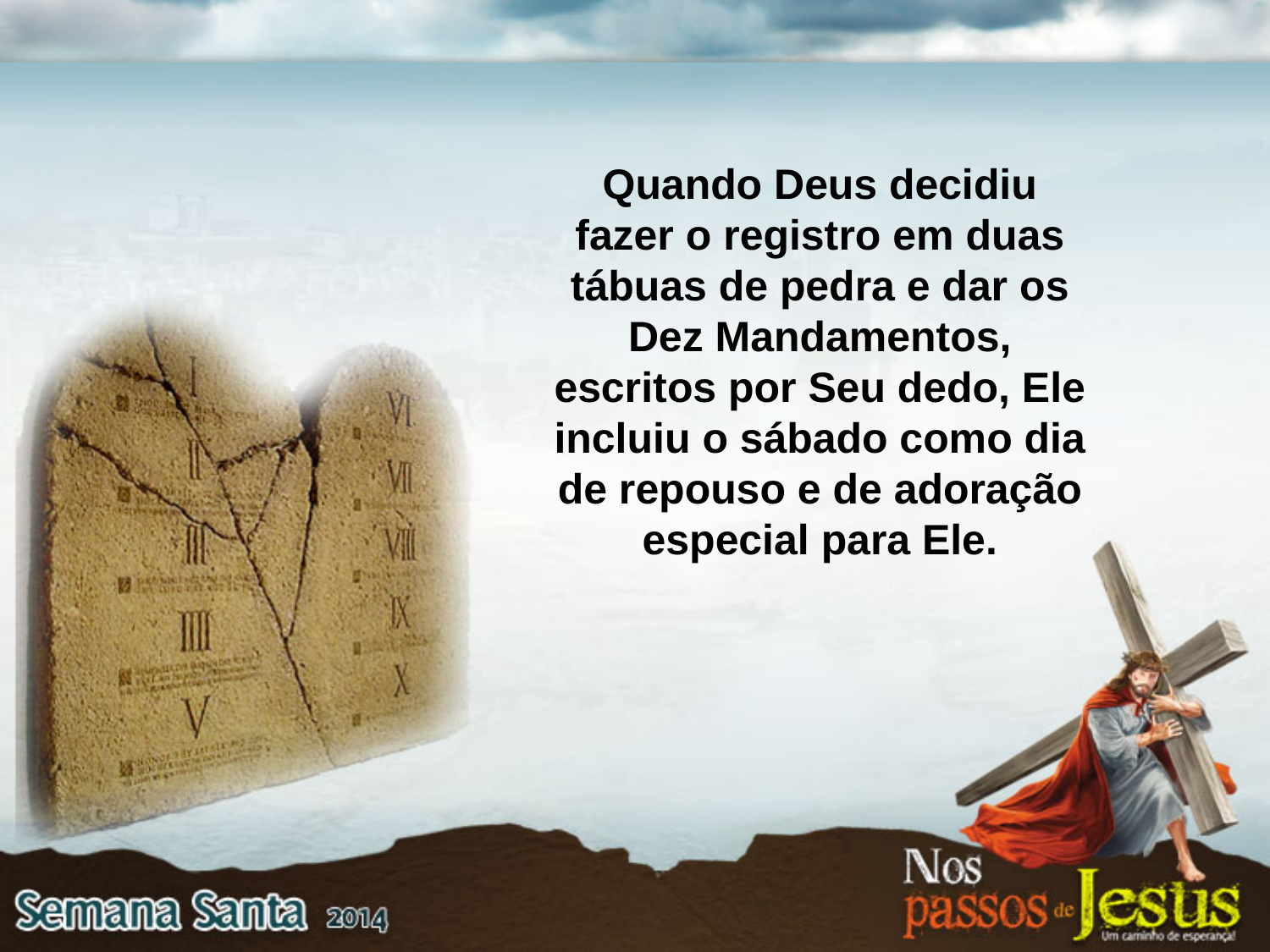

Quando Deus decidiu fazer o registro em duas tábuas de pedra e dar os Dez Mandamentos, escritos por Seu dedo, Ele incluiu o sábado como dia de repouso e de adoração especial para Ele.